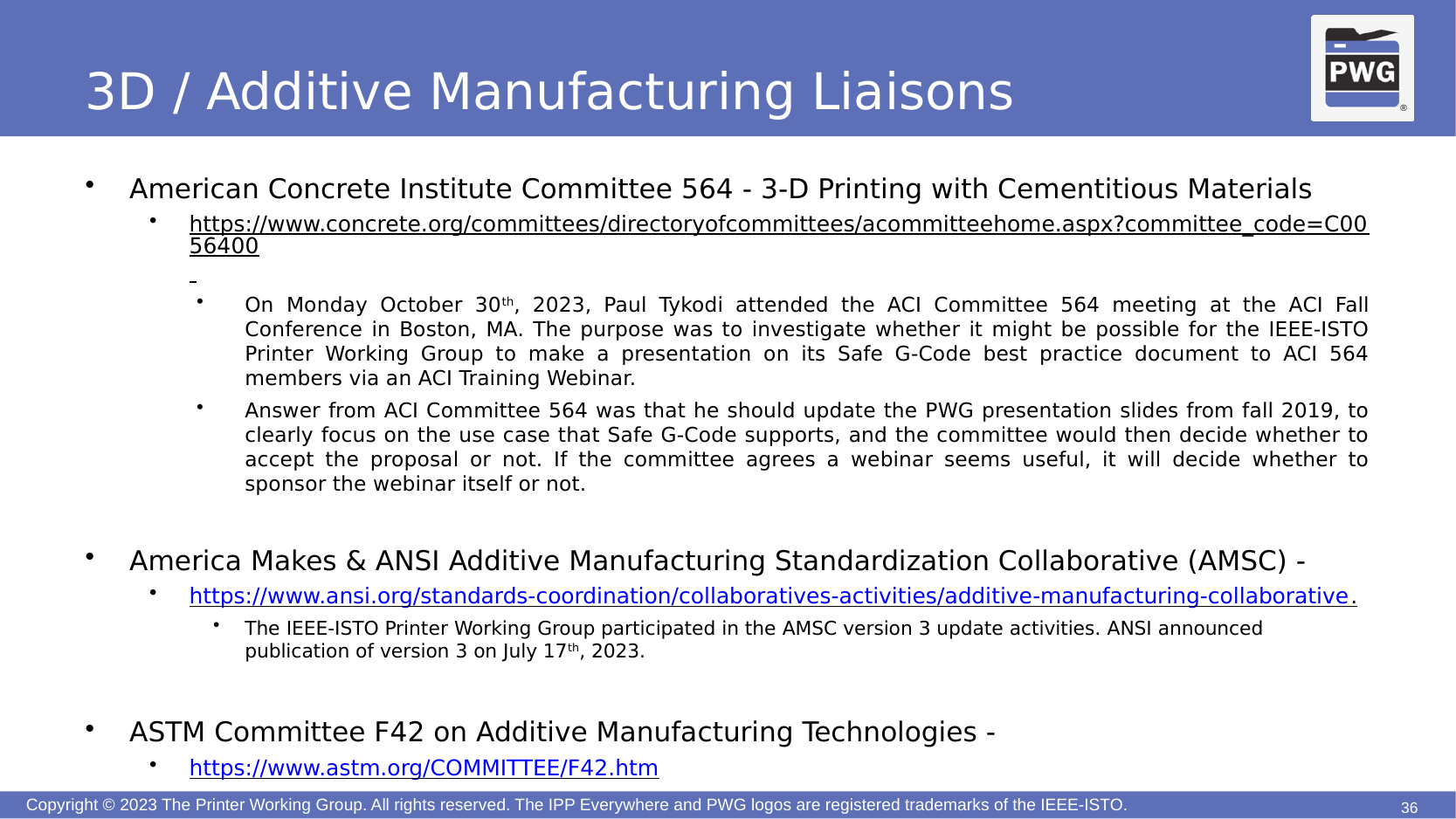

# 3D / Additive Manufacturing Liaisons
American Concrete Institute Committee 564 - 3-D Printing with Cementitious Materials
https://www.concrete.org/committees/directoryofcommittees/acommitteehome.aspx?committee_code=C0056400
On Monday October 30th, 2023, Paul Tykodi attended the ACI Committee 564 meeting at the ACI Fall Conference in Boston, MA. The purpose was to investigate whether it might be possible for the IEEE-ISTO Printer Working Group to make a presentation on its Safe G-Code best practice document to ACI 564 members via an ACI Training Webinar.
Answer from ACI Committee 564 was that he should update the PWG presentation slides from fall 2019, to clearly focus on the use case that Safe G-Code supports, and the committee would then decide whether to accept the proposal or not. If the committee agrees a webinar seems useful, it will decide whether to sponsor the webinar itself or not.

America Makes & ANSI Additive Manufacturing Standardization Collaborative (AMSC) -
https://www.ansi.org/standards-coordination/collaboratives-activities/additive-manufacturing-collaborative.
The IEEE-ISTO Printer Working Group participated in the AMSC version 3 update activities. ANSI announced publication of version 3 on July 17th, 2023.

ASTM Committee F42 on Additive Manufacturing Technologies -
https://www.astm.org/COMMITTEE/F42.htm

36